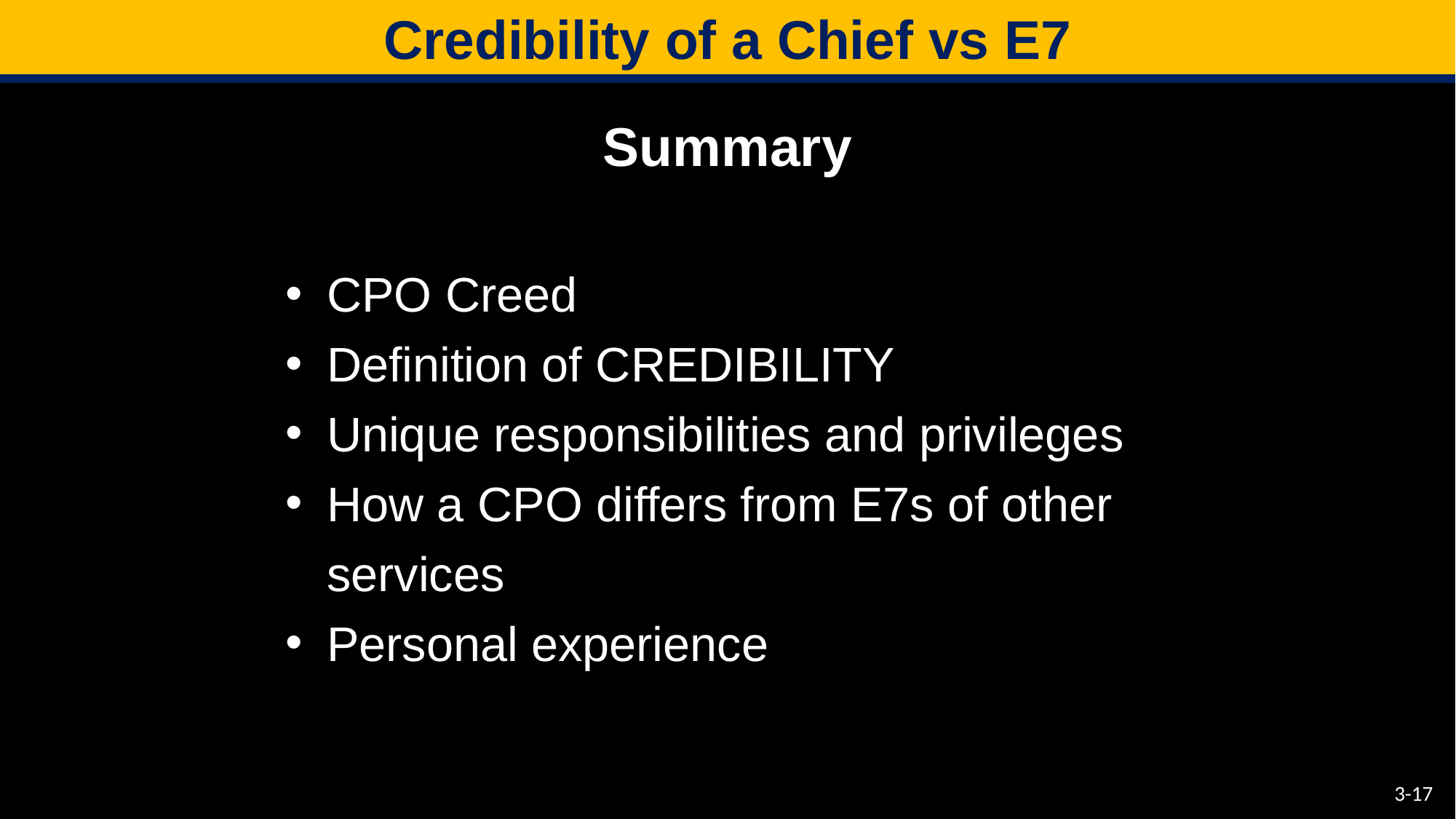

Credibility of a Chief vs E7

# Summary

CPO Creed
Definition of CREDIBILITY
Unique responsibilities and privileges
How a CPO differs from E7s of other services
Personal experience

3-17